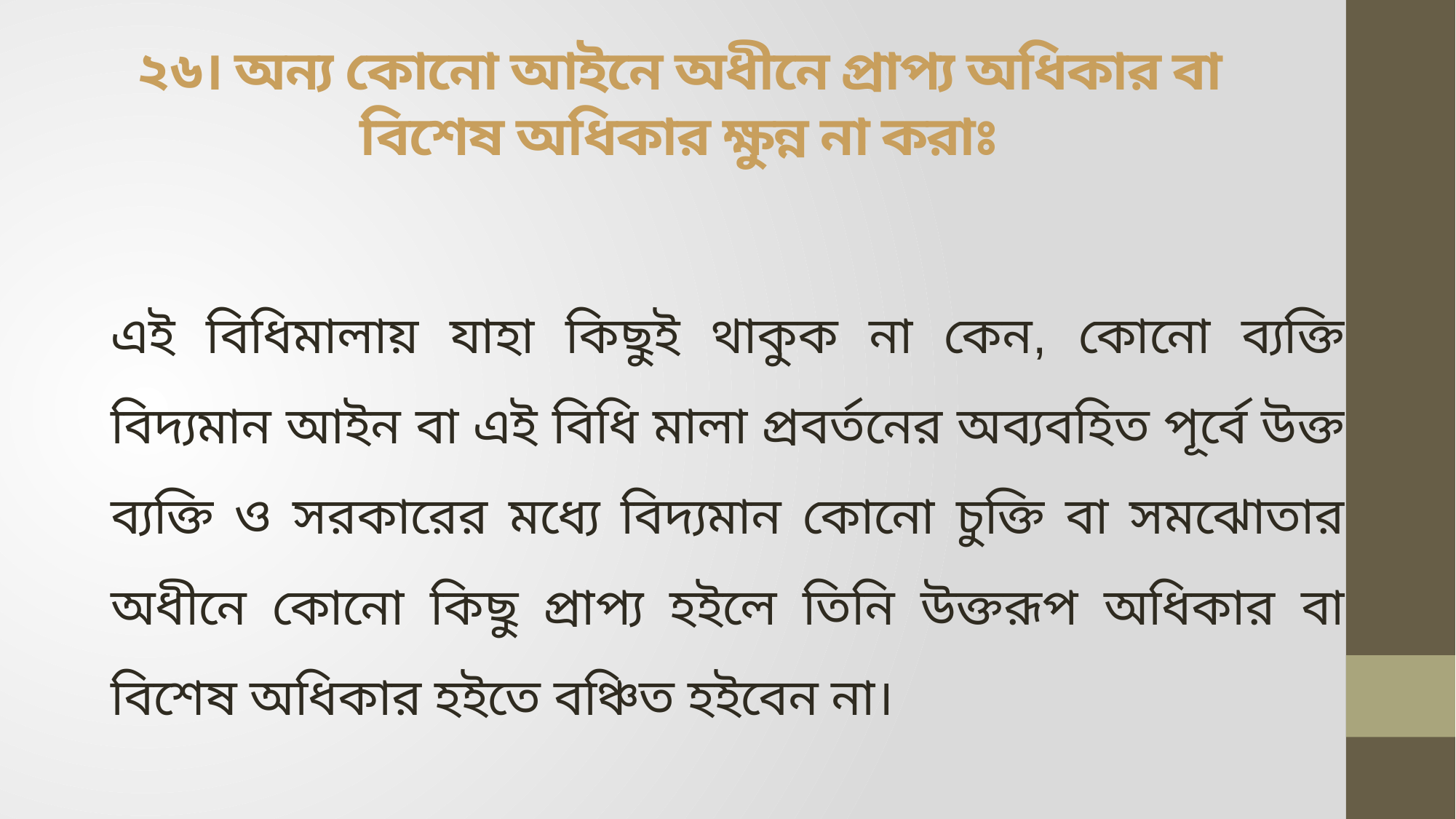

# ২৬। অন্য কোনো আইনে অধীনে প্রাপ্য অধিকার বা বিশেষ অধিকার ক্ষুন্ন না করাঃ
এই বিধিমালায় যাহা কিছুই থাকুক না কেন, কোনো ব্যক্তি বিদ্যমান আইন বা এই বিধি মালা প্রবর্তনের অব্যবহিত পূর্বে উক্ত ব্যক্তি ও সরকারের মধ্যে বিদ্যমান কোনো চুক্তি বা সমঝোতার অধীনে কোনো কিছু প্রাপ্য হইলে তিনি উক্তরূপ অধিকার বা বিশেষ অধিকার হইতে বঞ্চিত হইবেন না।